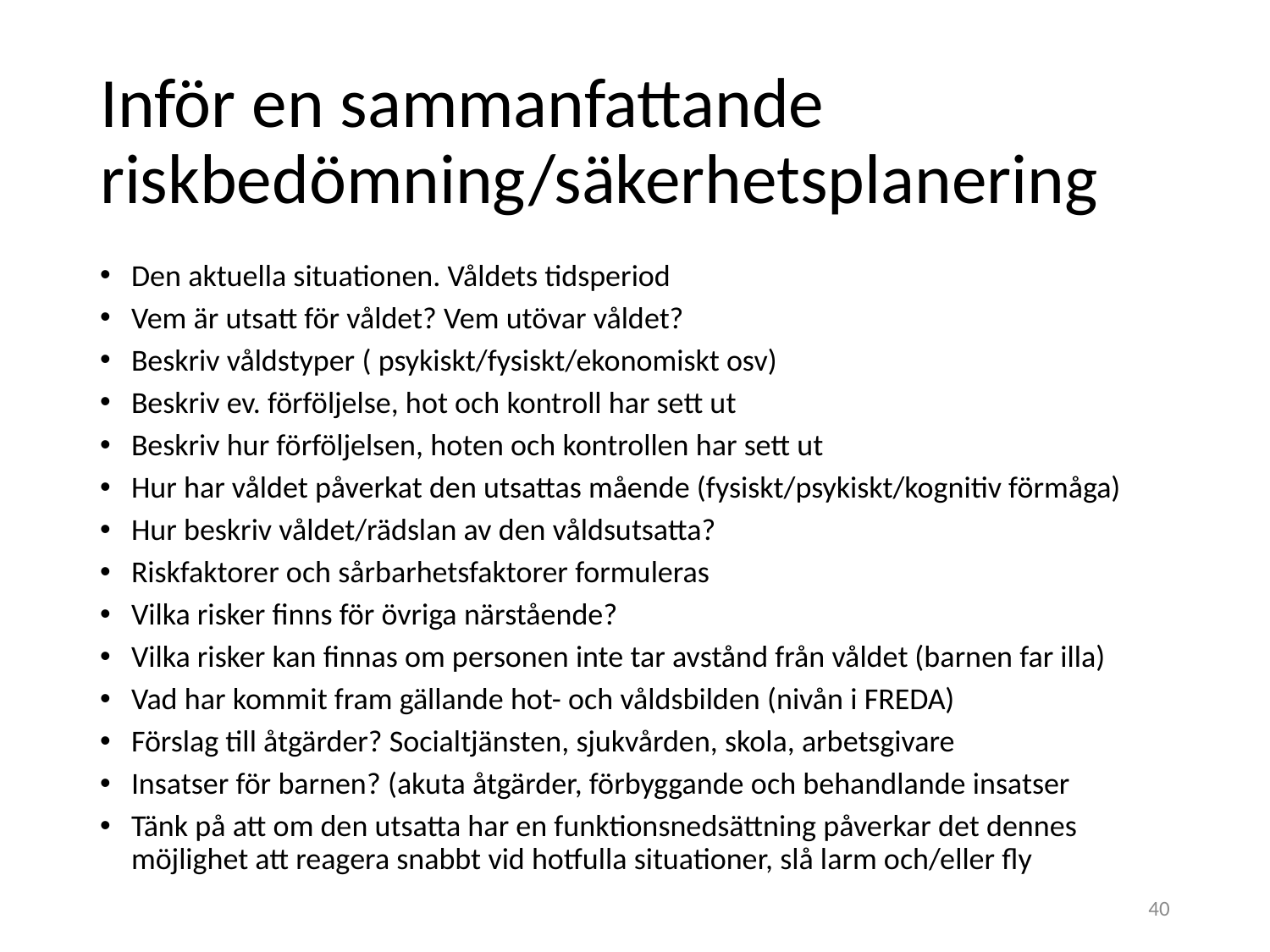

# Inför en sammanfattande riskbedömning/säkerhetsplanering
Den aktuella situationen. Våldets tidsperiod
Vem är utsatt för våldet? Vem utövar våldet?
Beskriv våldstyper ( psykiskt/fysiskt/ekonomiskt osv)
Beskriv ev. förföljelse, hot och kontroll har sett ut
Beskriv hur förföljelsen, hoten och kontrollen har sett ut
Hur har våldet påverkat den utsattas mående (fysiskt/psykiskt/kognitiv förmåga)
Hur beskriv våldet/rädslan av den våldsutsatta?
Riskfaktorer och sårbarhetsfaktorer formuleras
Vilka risker finns för övriga närstående?
Vilka risker kan finnas om personen inte tar avstånd från våldet (barnen far illa)
Vad har kommit fram gällande hot- och våldsbilden (nivån i FREDA)
Förslag till åtgärder? Socialtjänsten, sjukvården, skola, arbetsgivare
Insatser för barnen? (akuta åtgärder, förbyggande och behandlande insatser
Tänk på att om den utsatta har en funktionsnedsättning påverkar det dennes möjlighet att reagera snabbt vid hotfulla situationer, slå larm och/eller fly
40